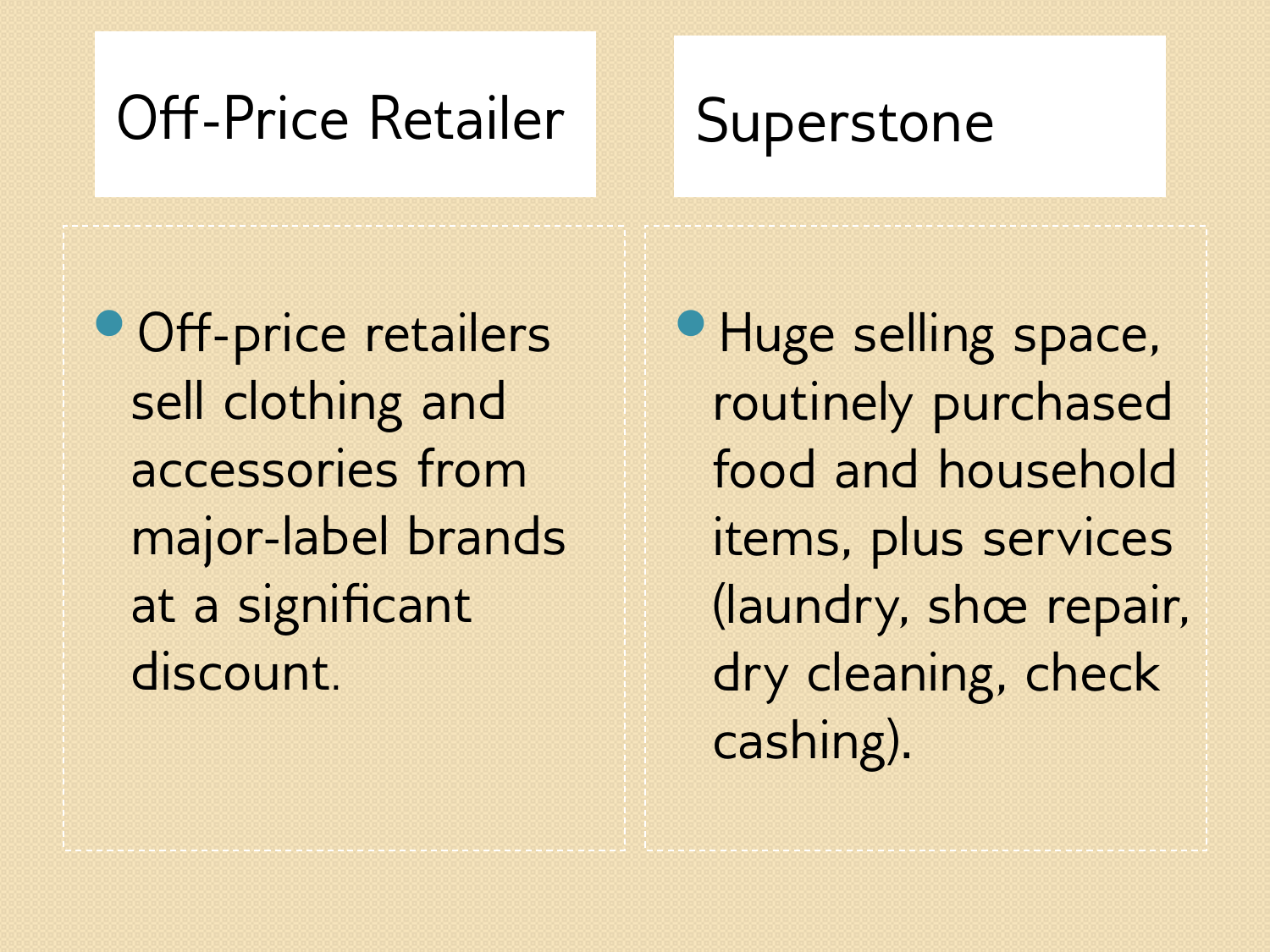

Off-Price Retailer
Superstone

Off-price retailers sell clothing and accessories from major-label brands at a significant discount.

Huge selling space, routinely purchased food and household items, plus services (laundry, shoe repair, dry cleaning, check cashing).